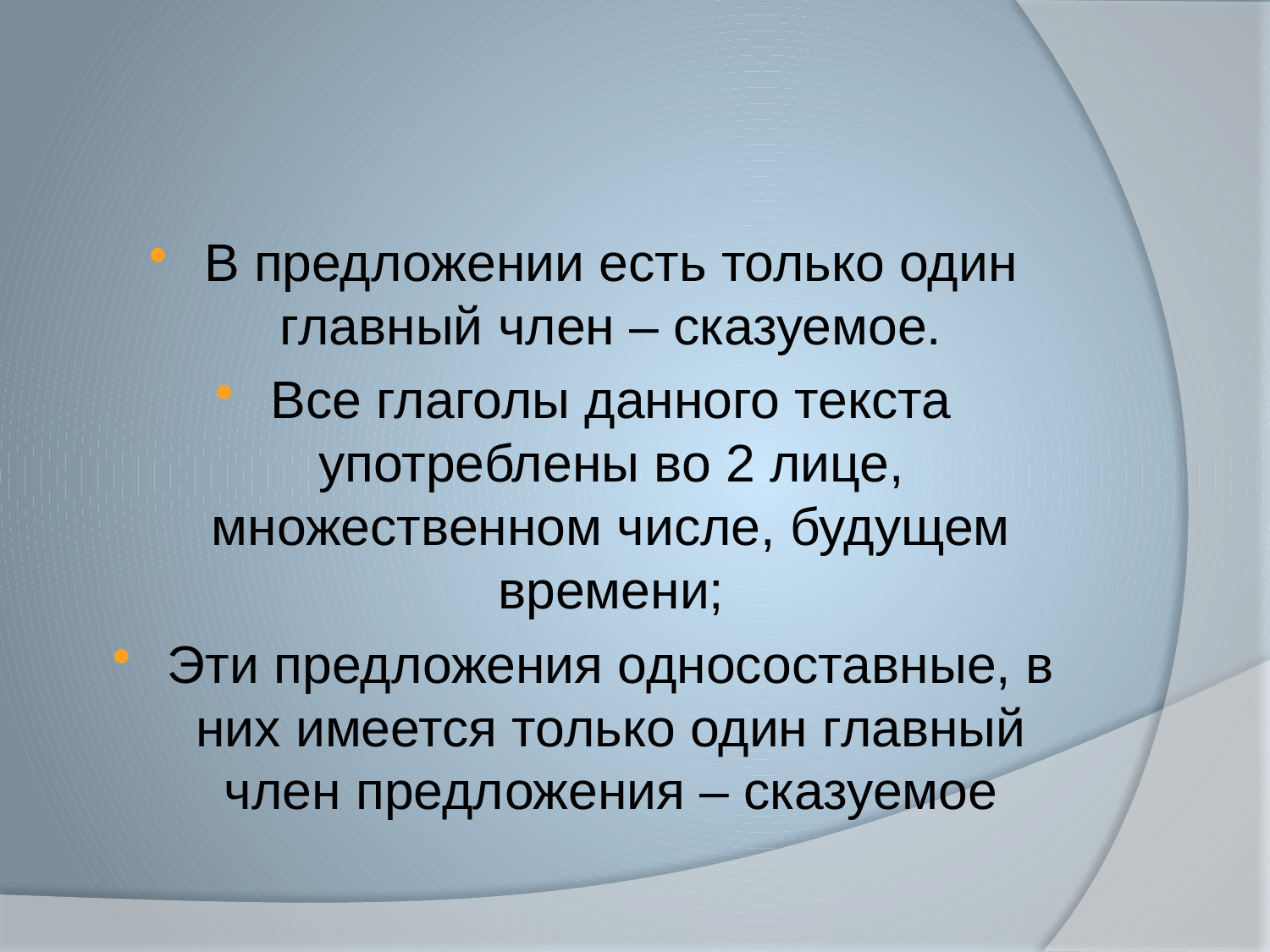

#
В предложении есть только один главный член – сказуемое.
Все глаголы данного текста употреблены во 2 лице, множественном числе, будущем времени;
Эти предложения односоставные, в них имеется только один главный член предложения – сказуемое